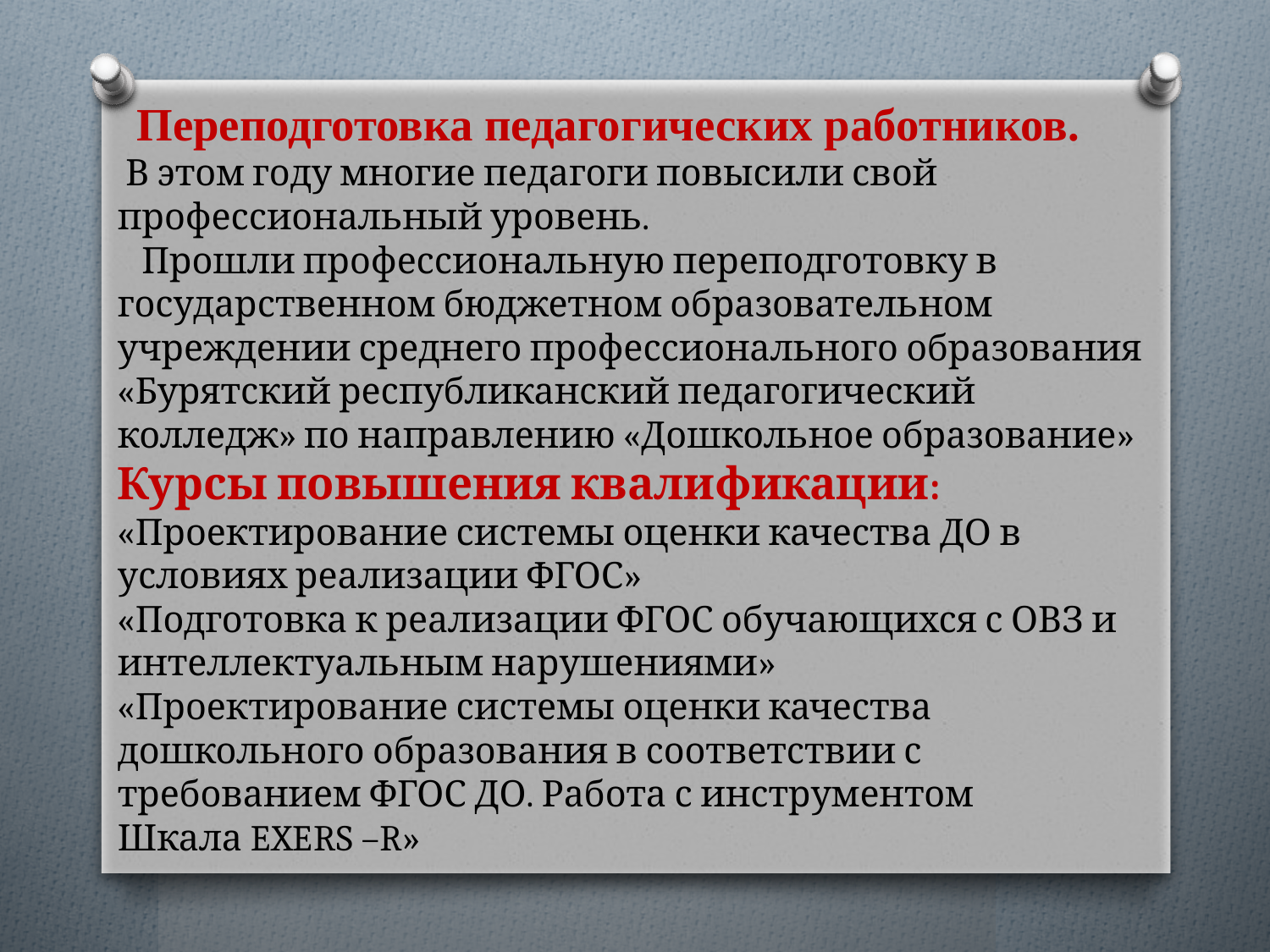

# Переподготовка педагогических работников. В этом году многие педагоги повысили свой профессиональный уровень. Прошли профессиональную переподготовку в государственном бюджетном образовательном учреждении среднего профессионального образования «Бурятский республиканский педагогический колледж» по направлению «Дошкольное образование» Курсы повышения квалификации: «Проектирование системы оценки качества ДО в условиях реализации ФГОС» «Подготовка к реализации ФГОС обучающихся с ОВЗ и интеллектуальным нарушениями» «Проектирование системы оценки качества дошкольного образования в соответствии с требованием ФГОС ДО. Работа с инструментом Шкала EXERS –R»